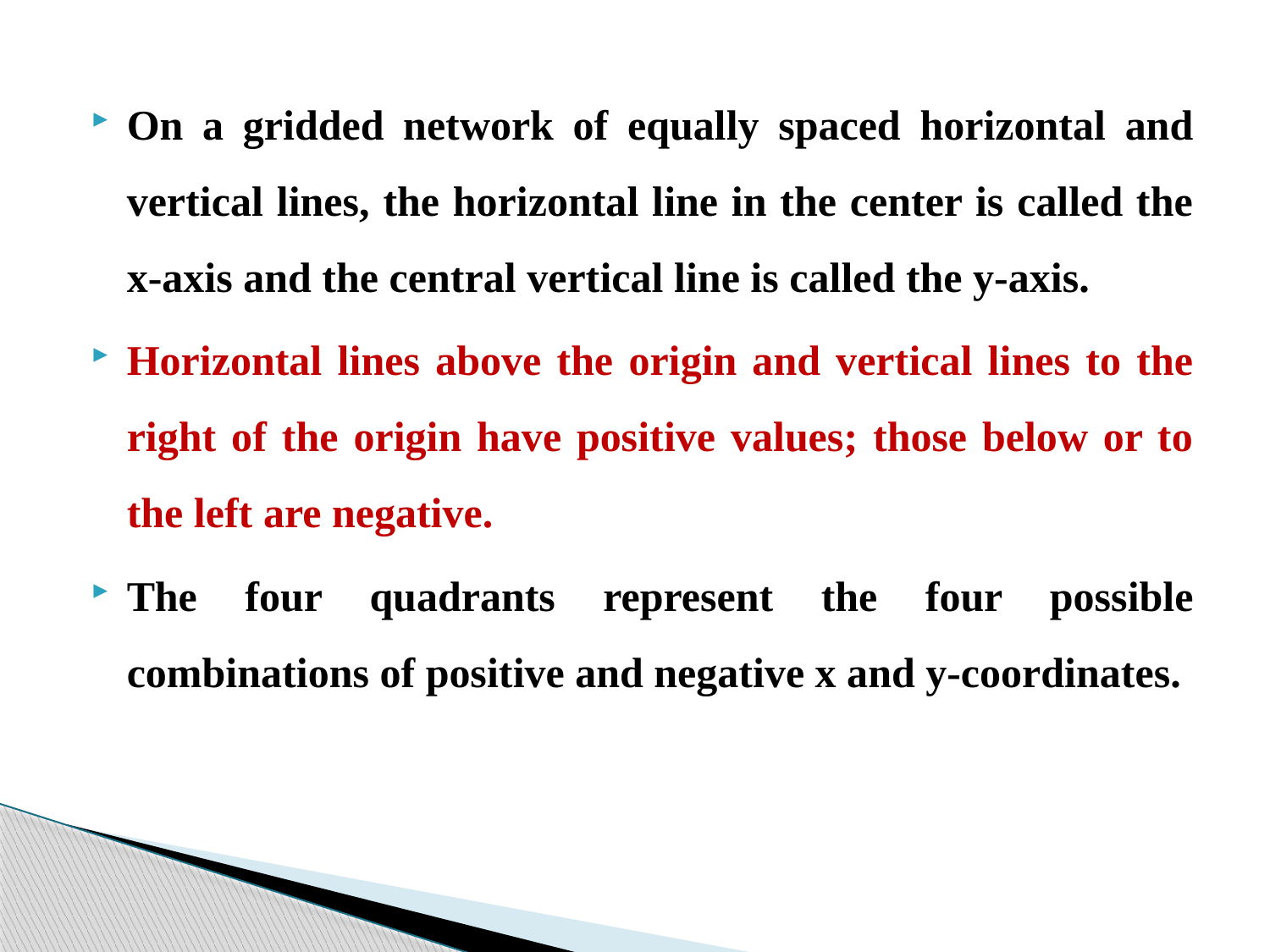

On a gridded network of equally spaced horizontal and vertical lines, the horizontal line in the center is called the x-axis and the central vertical line is called the y-axis.
Horizontal lines above the origin and vertical lines to the right of the origin have positive values; those below or to the left are negative.
The four quadrants represent the four possible combinations of positive and negative x and y-coordinates.